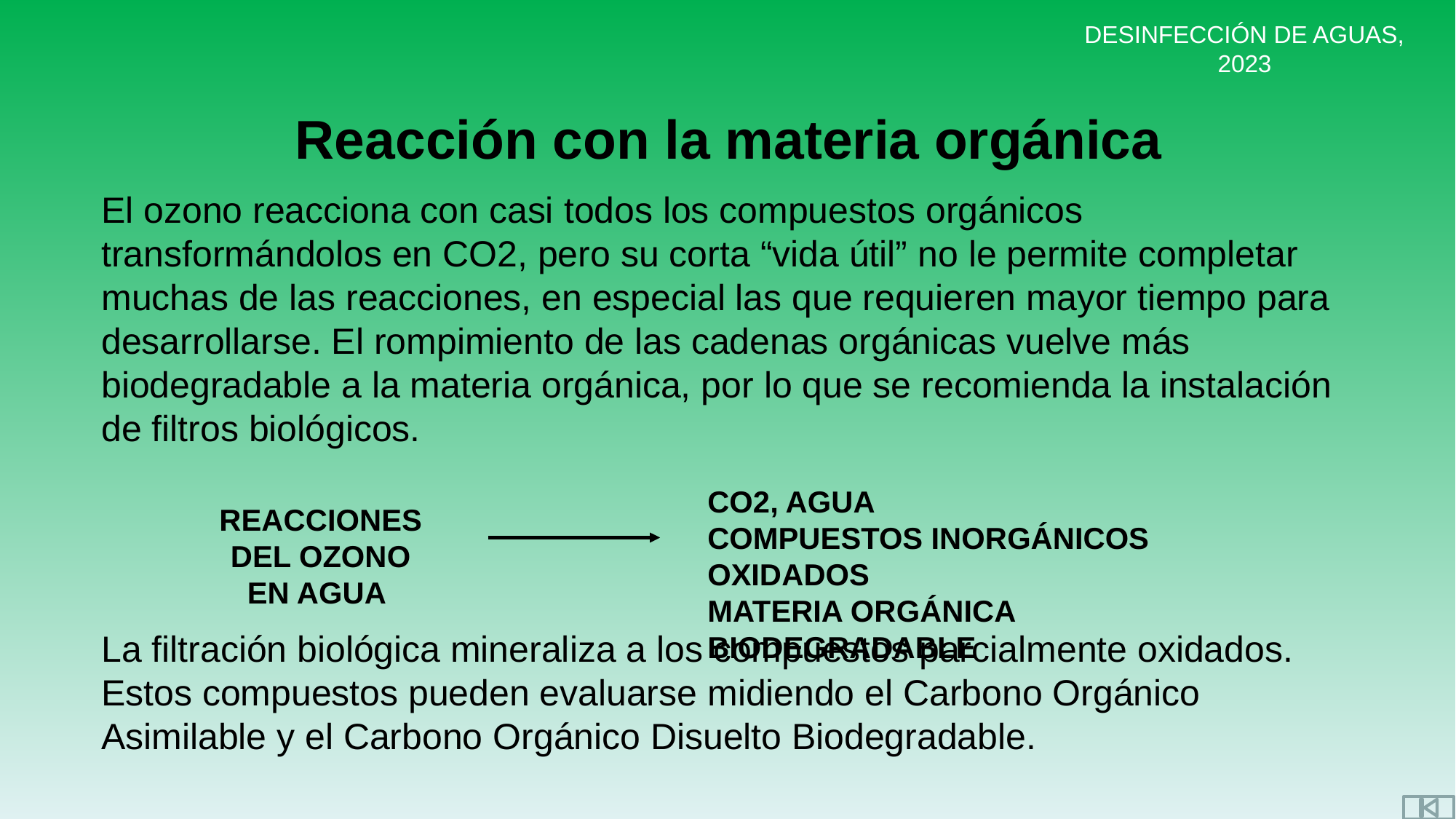

# Reacción con la materia orgánica
El ozono reacciona con casi todos los compuestos orgánicos transformándolos en CO2, pero su corta “vida útil” no le permite completar muchas de las reacciones, en especial las que requieren mayor tiempo para desarrollarse. El rompimiento de las cadenas orgánicas vuelve más biodegradable a la materia orgánica, por lo que se recomienda la instalación de filtros biológicos.
CO2, AGUA
COMPUESTOS INORGÁNICOS OXIDADOS
MATERIA ORGÁNICA BIODEGRADABLE
REACCIONES DEL OZONO EN AGUA
La filtración biológica mineraliza a los compuestos parcialmente oxidados. Estos compuestos pueden evaluarse midiendo el Carbono Orgánico Asimilable y el Carbono Orgánico Disuelto Biodegradable.